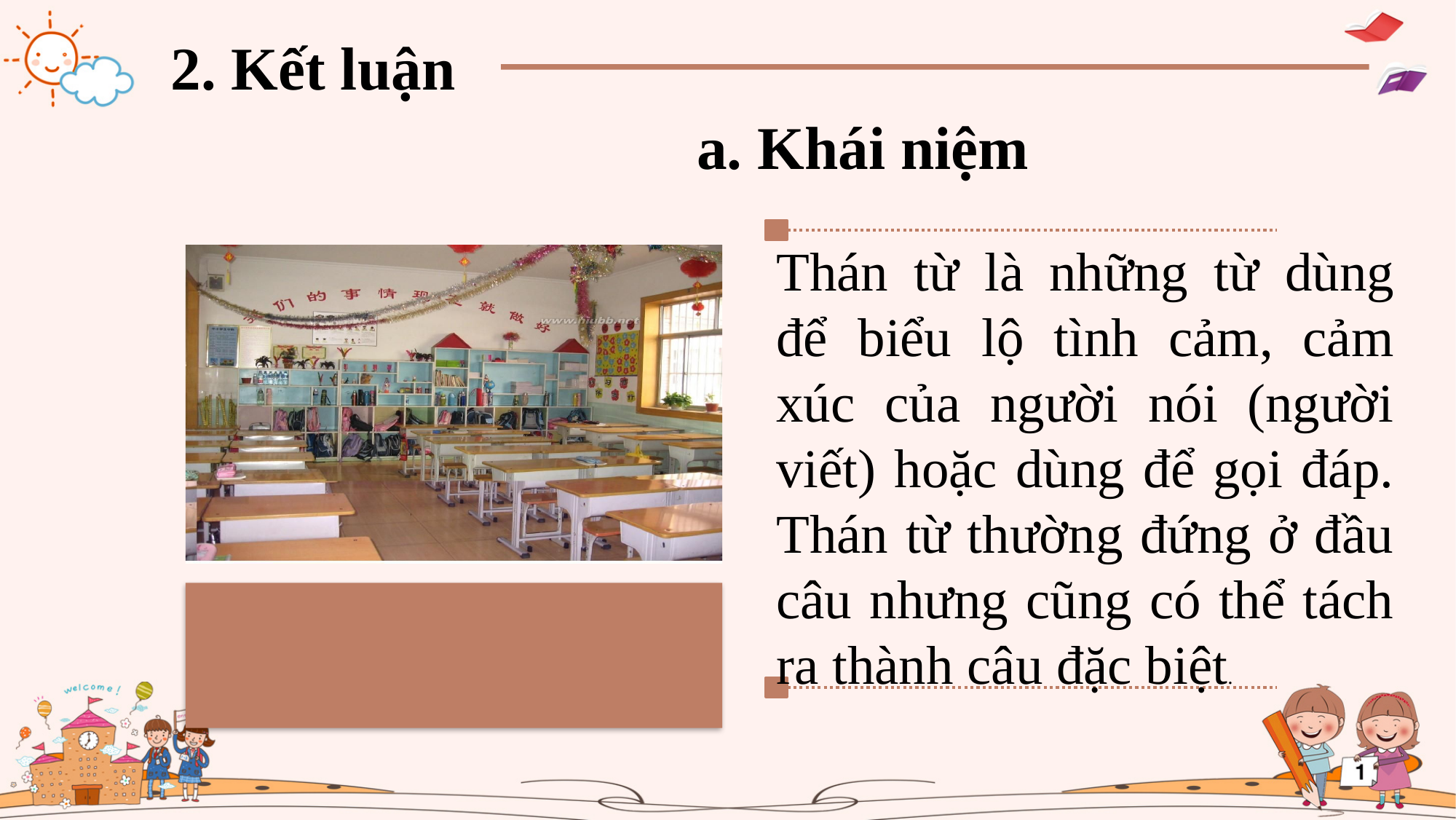

2. Kết luận

a. Khái niệm

Thán từ là những từ dùng để biểu lộ tình cảm, cảm xúc của người nói (người viết) hoặc dùng để gọi đáp. Thán từ thường đứng ở đầu câu nhưng cũng có thể tách ra thành câu đặc biệt.